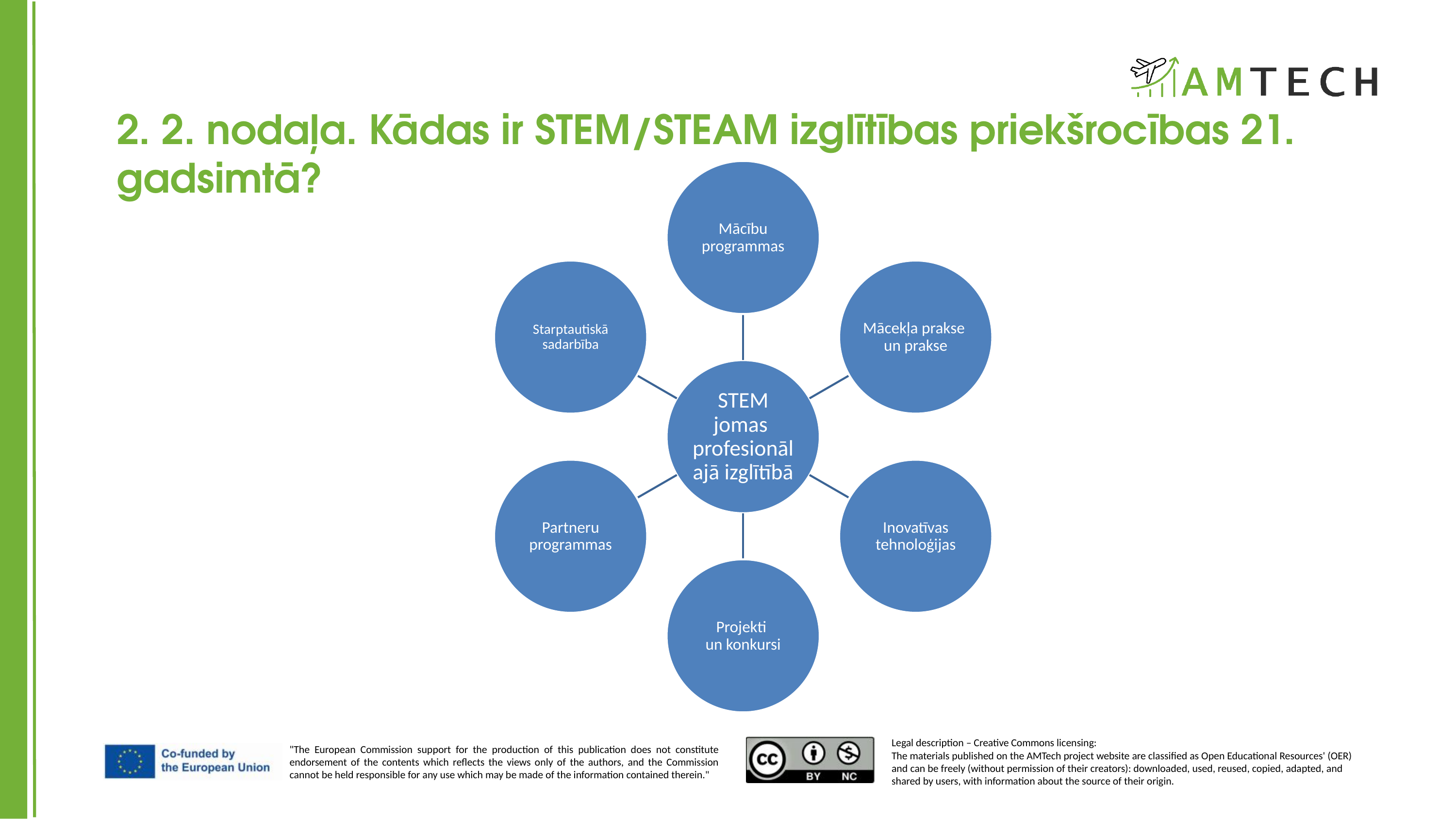

2. 2. nodaļa. Kādas ir STEM/STEAM izglītības priekšrocības 21. gadsimtā?

Mācību programmas

Starptautiskā sadarbība
Mācekļa prakse
un prakse

STEM jomas
profesionālajā izglītībā

Partneru programmas
Inovatīvas tehnoloģijas

Projekti
un konkursi